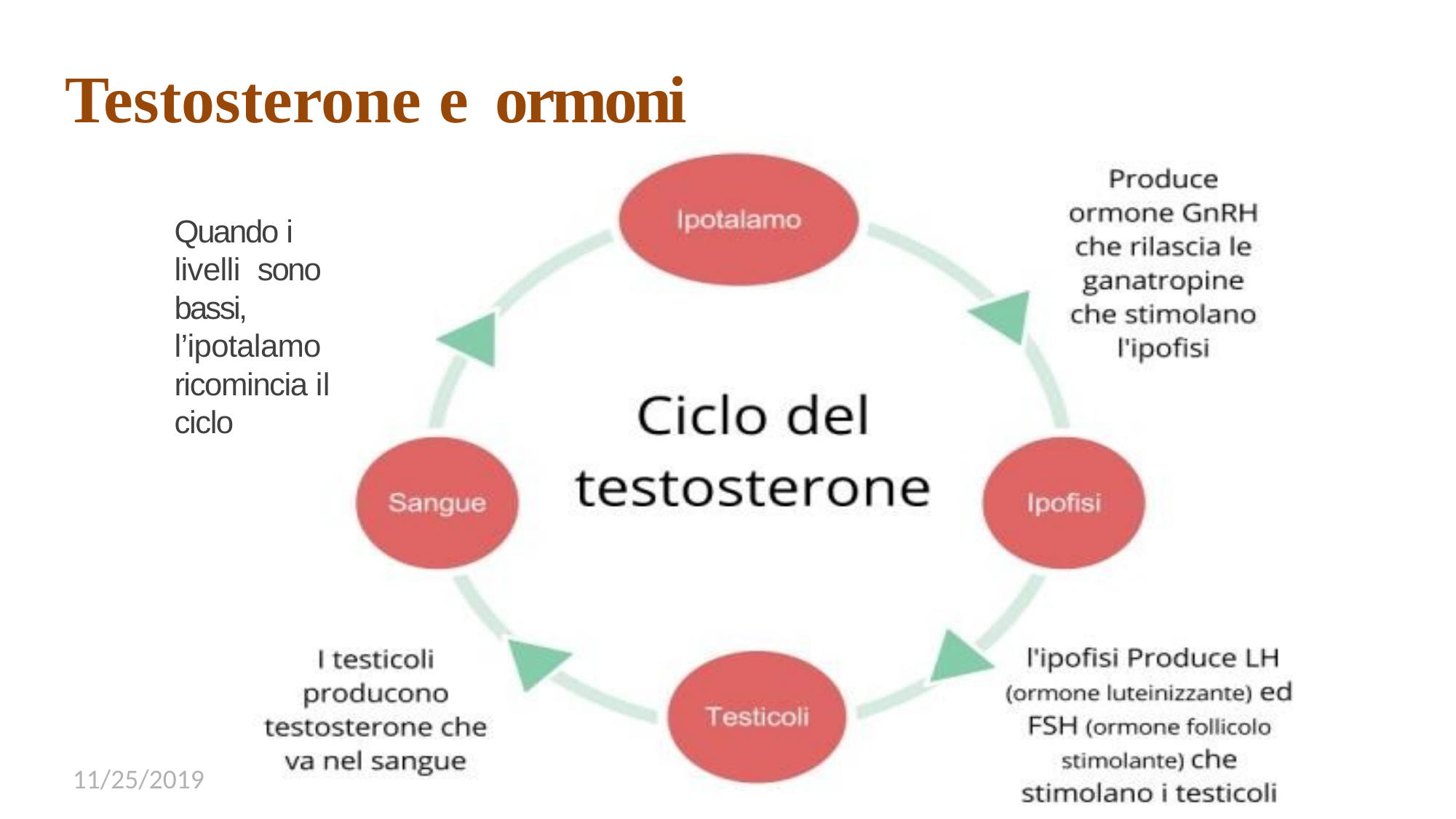

# Testosterone e ormoni

Quando i livelli  sono bassi,
l’ipotalamo  ricomincia il ciclo

11/25/2019
9